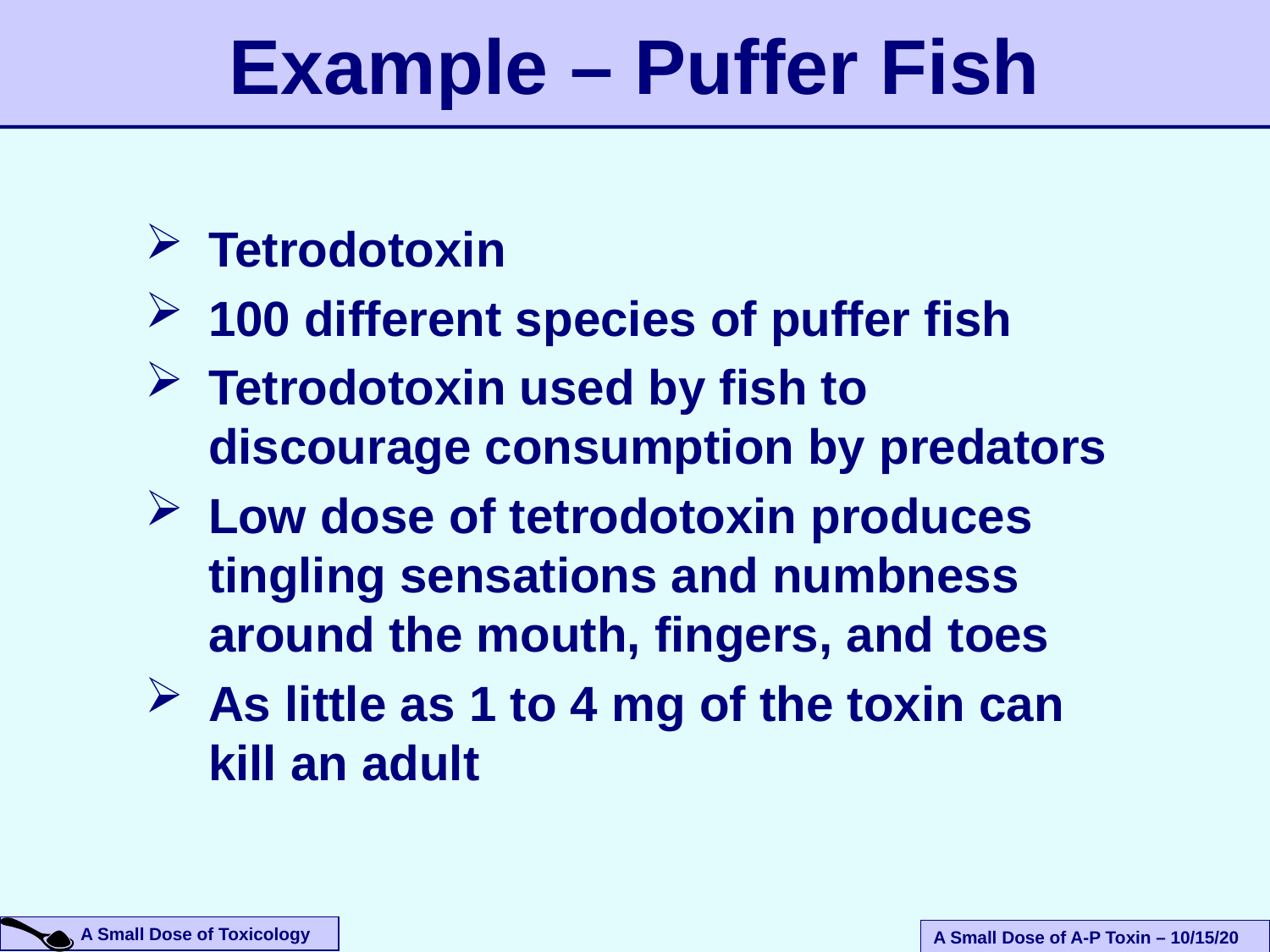

Example – Puffer Fish
Tetrodotoxin
100 different species of puffer fish
Tetrodotoxin used by fish to discourage consumption by predators
Low dose of tetrodotoxin produces tingling sensations and numbness around the mouth, fingers, and toes
As little as 1 to 4 mg of the toxin can kill an adult